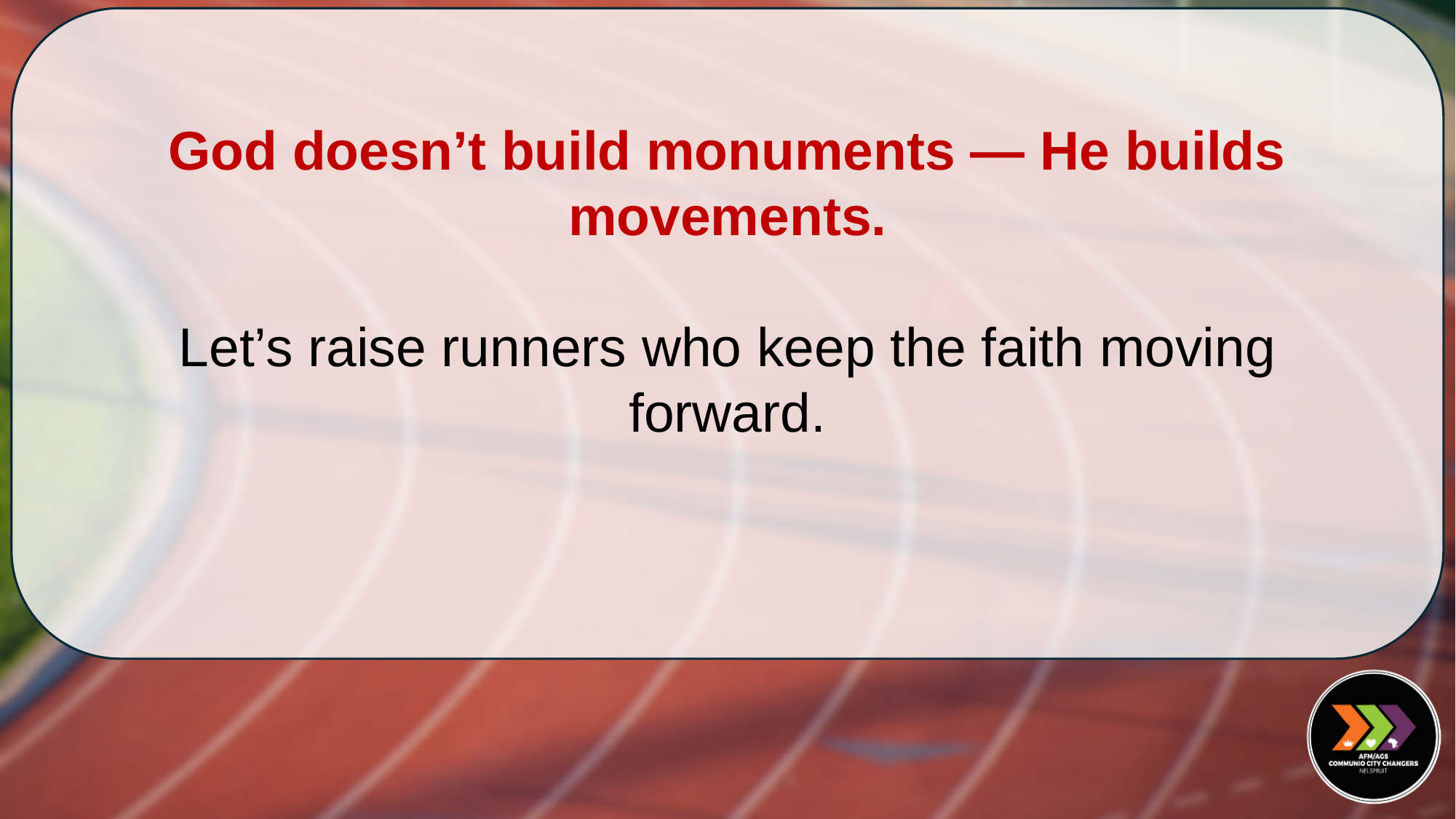

God doesn’t build monuments — He builds movements.

Let’s raise runners who keep the faith moving forward.